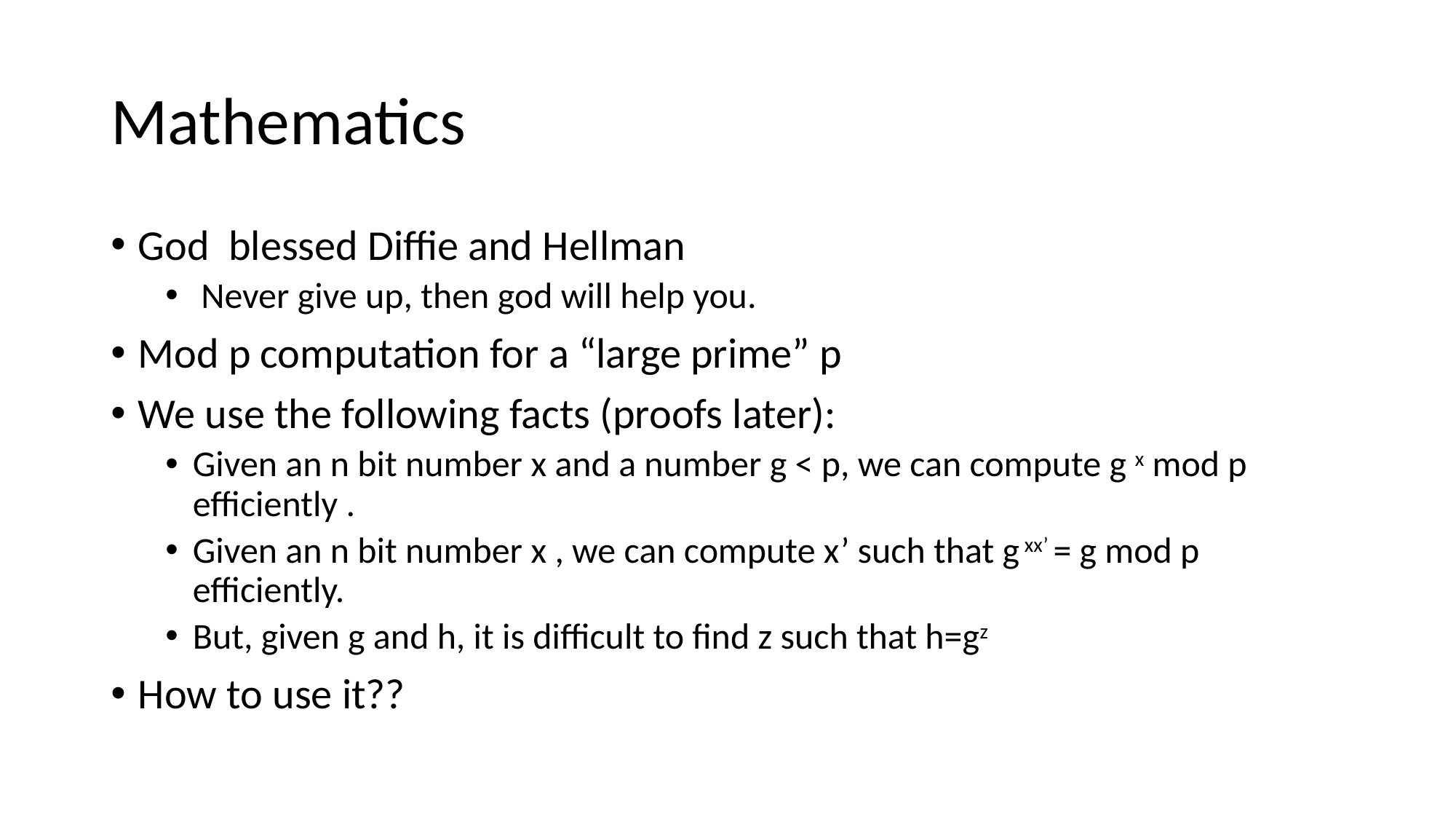

# Mathematics
God  blessed Diffie and Hellman
 Never give up, then god will help you.
Mod p computation for a “large prime” p
We use the following facts (proofs later):
Given an n bit number x and a number g < p, we can compute g x mod p efficiently .
Given an n bit number x , we can compute x’ such that g xx’ = g mod p  efficiently.
But, given g and h, it is difficult to find z such that h=gz
How to use it??